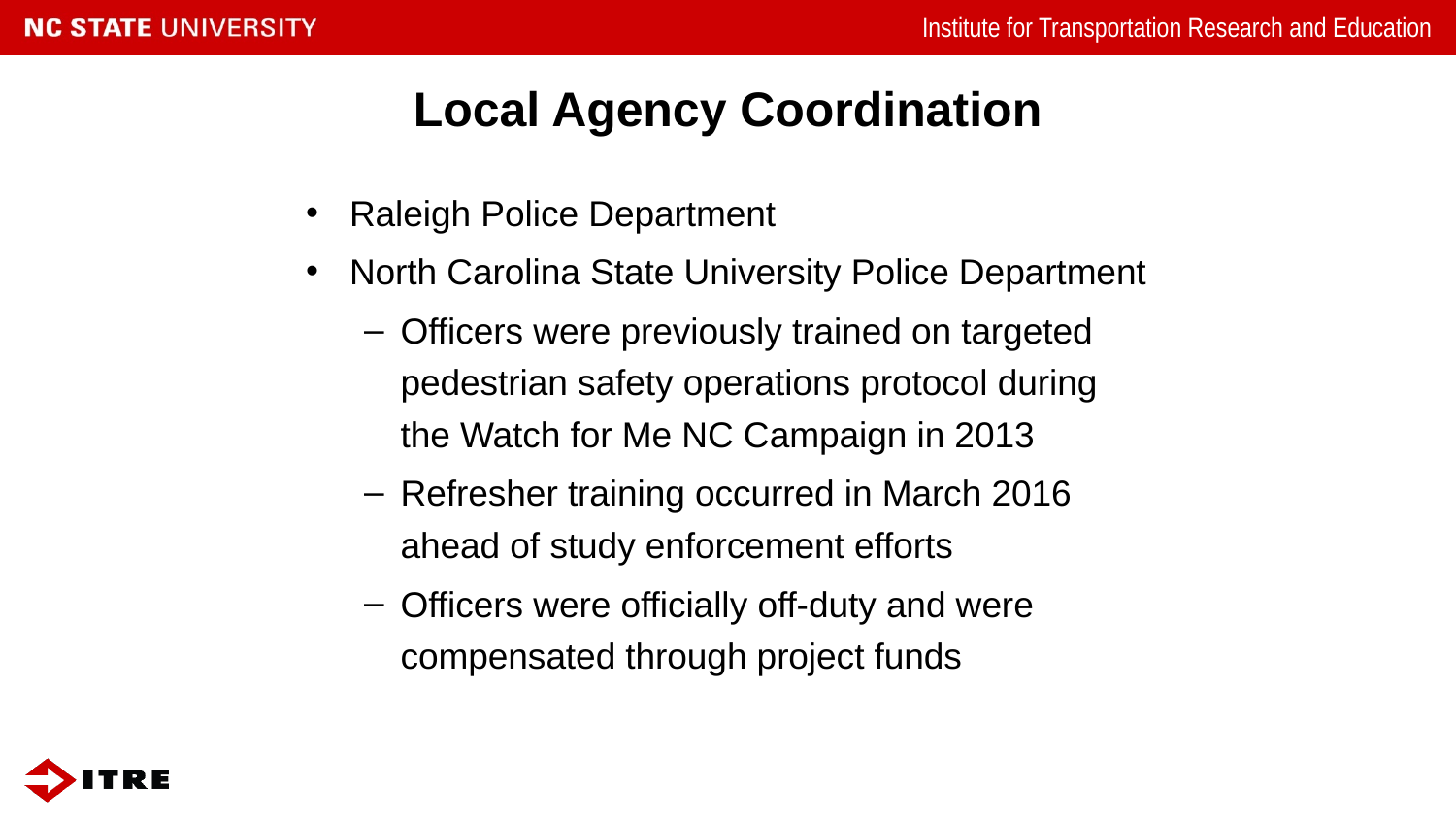

# Local Agency Coordination
Raleigh Police Department
North Carolina State University Police Department
Officers were previously trained on targeted pedestrian safety operations protocol during the Watch for Me NC Campaign in 2013
Refresher training occurred in March 2016 ahead of study enforcement efforts
Officers were officially off-duty and were compensated through project funds